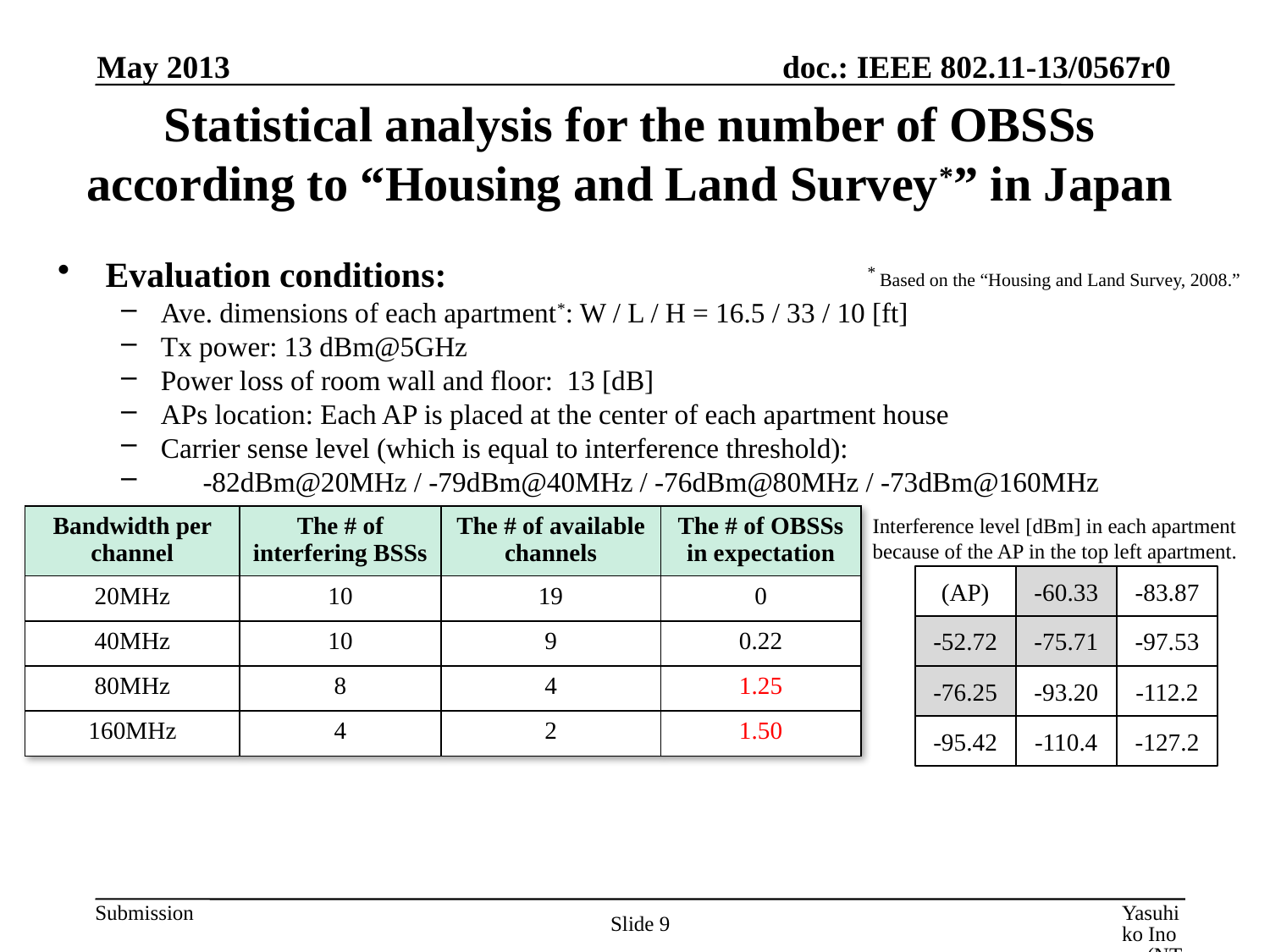

May 2013
# Statistical analysis for the number of OBSSs according to “Housing and Land Survey*” in Japan
Evaluation conditions:
Ave. dimensions of each apartment*: W / L / H = 16.5 / 33 / 10 [ft]
Tx power: 13 dBm@5GHz
Power loss of room wall and floor:  13 [dB]
APs location: Each AP is placed at the center of each apartment house
Carrier sense level (which is equal to interference threshold):
      -82dBm@20MHz / -79dBm@40MHz / -76dBm@80MHz / -73dBm@160MHz

Bandwidth expansion to more than 40MHz causes one or more OBSSs in above apartment environment.
Some kinds of techniques to reduce the influence of OBSSs should be considered.
* Based on the “Housing and Land Survey, 2008.”
| Bandwidth per channel | The # of interfering BSSs | The # of available channels | The # of OBSSs in expectation |
| --- | --- | --- | --- |
| 20MHz | 10 | 19 | 0 |
| 40MHz | 10 | 9 | 0.22 |
| 80MHz | 8 | 4 | 1.25 |
| 160MHz | 4 | 2 | 1.50 |
Interference level [dBm] in each apartment because of the AP in the top left apartment.
(AP)
-60.33
-83.87
-52.72
-75.71
-97.53
-76.25
-93.20
-112.2
-95.42
-110.4
-127.2
Yasuhiko Inoue (NTT)
Slide 9